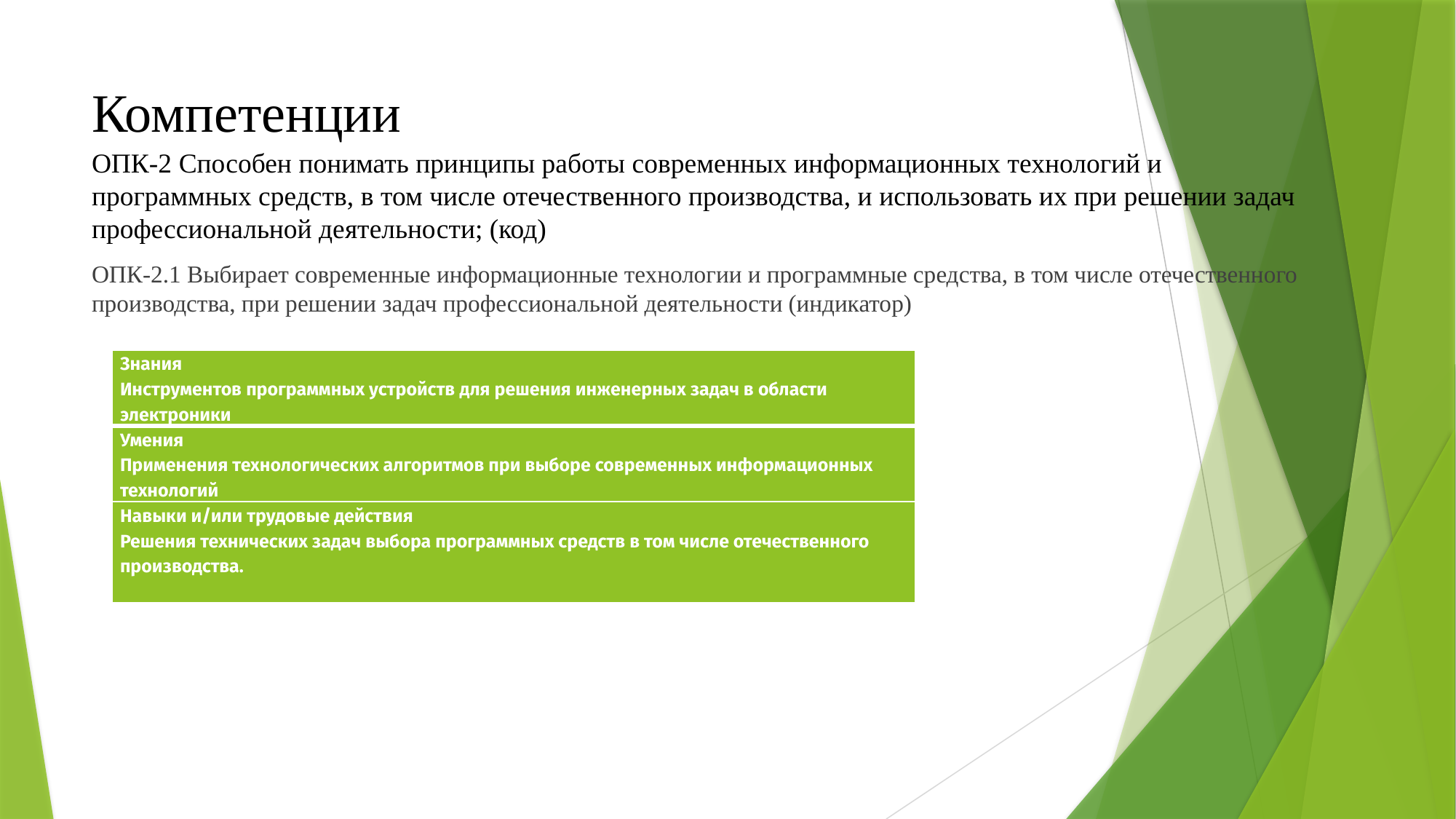

# Компетенции
ОПК-2 Способен понимать принципы работы современных информационных технологий и программных средств, в том числе отечественного производства, и использовать их при решении задач профессиональной деятельности; (код)
ОПК-2.1 Выбирает современные информационные технологии и программные средства, в том числе отечественного производства, при решении задач профессиональной деятельности (индикатор)

| Знания Инструментов программных устройств для решения инженерных задач в области электроники |
| --- |
| Умения Применения технологических алгоритмов при выборе современных информационных технологий |
| Навыки и/или трудовые действия Решения технических задач выбора программных средств в том числе отечественного производства. |